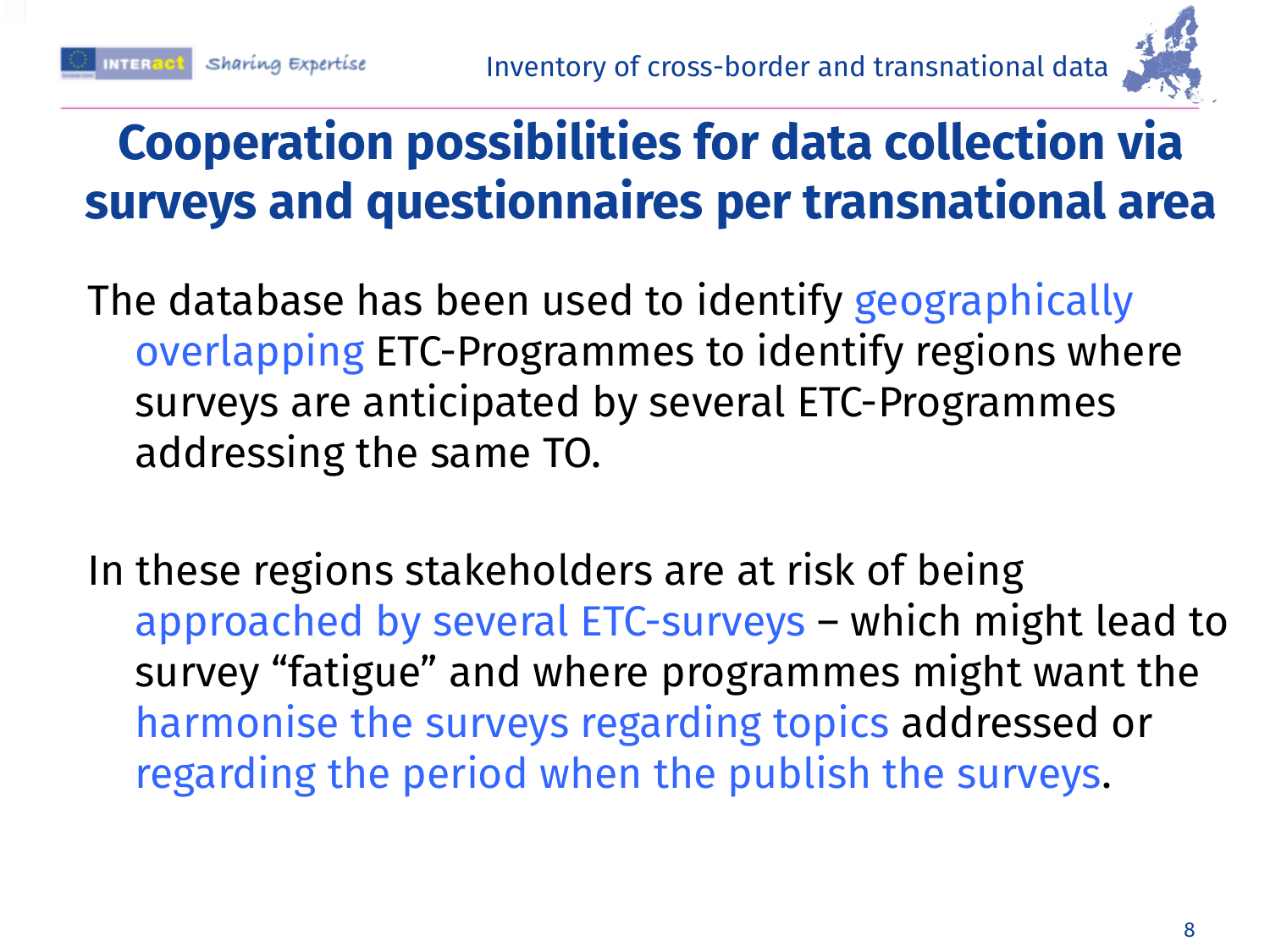

Inventory of cross-border and transnational data
Cooperation possibilities for data collection via surveys and questionnaires per transnational area
The database has been used to identify geographically overlapping ETC-Programmes to identify regions where surveys are anticipated by several ETC-Programmes addressing the same TO.

In these regions stakeholders are at risk of being approached by several ETC-surveys – which might lead to survey “fatigue” and where programmes might want the harmonise the surveys regarding topics addressed or regarding the period when the publish the surveys.

8